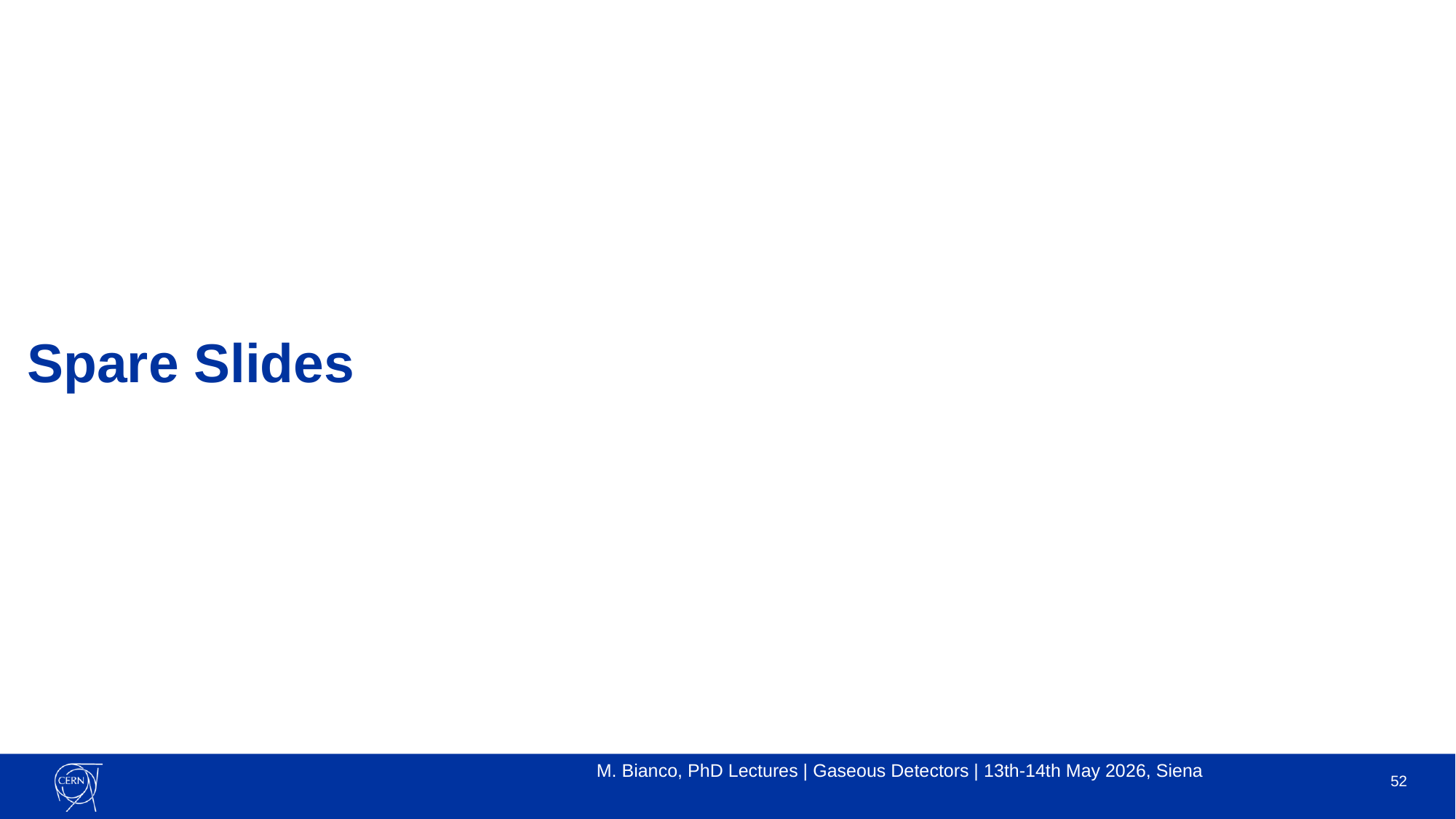

# Spare Slides
M. Bianco, PhD Lectures | Gaseous Detectors | 13th-14th May 2026, Siena
52